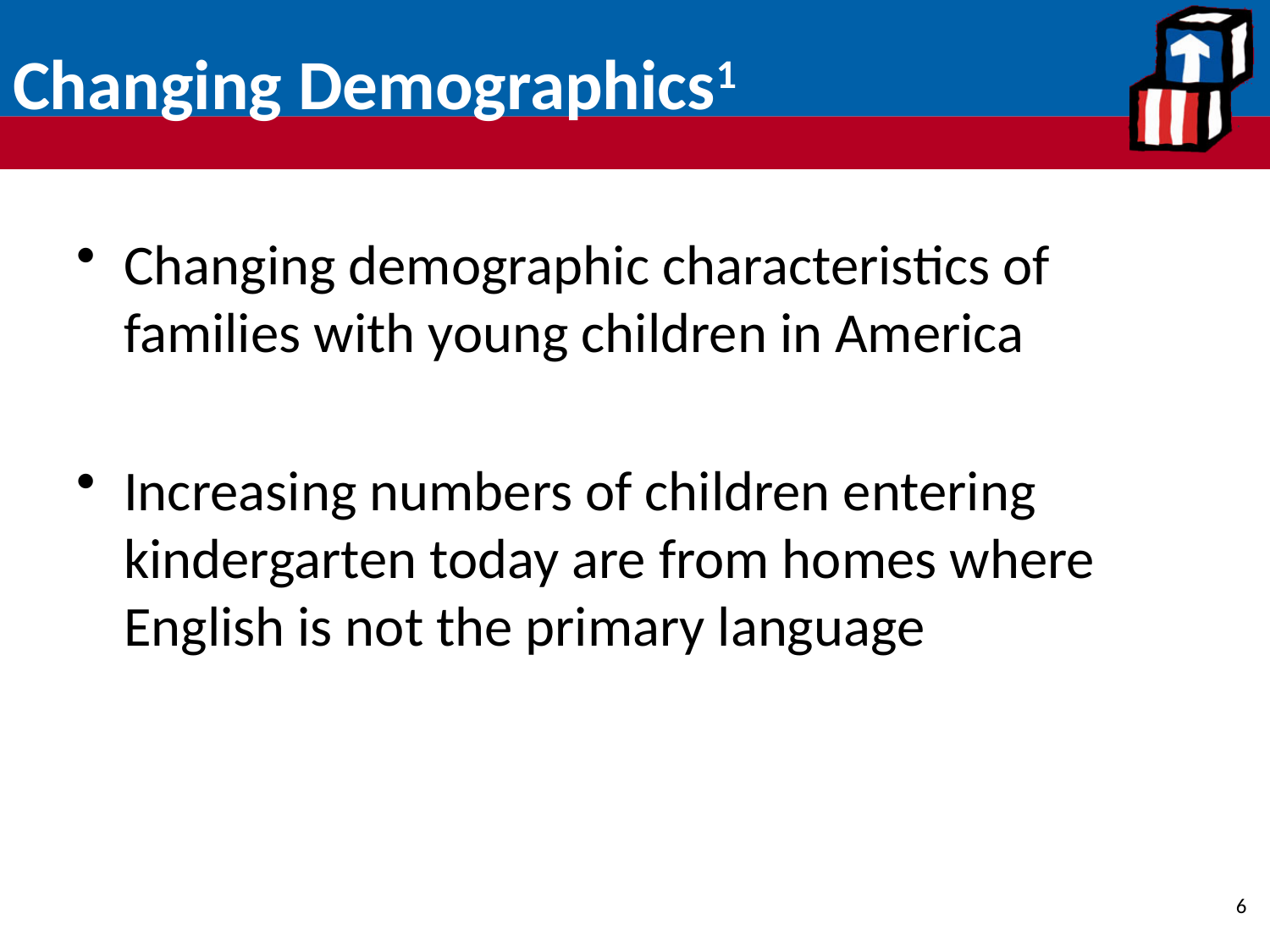

# Changing Demographics1
Changing demographic characteristics of families with young children in America

Increasing numbers of children entering kindergarten today are from homes where English is not the primary language
6